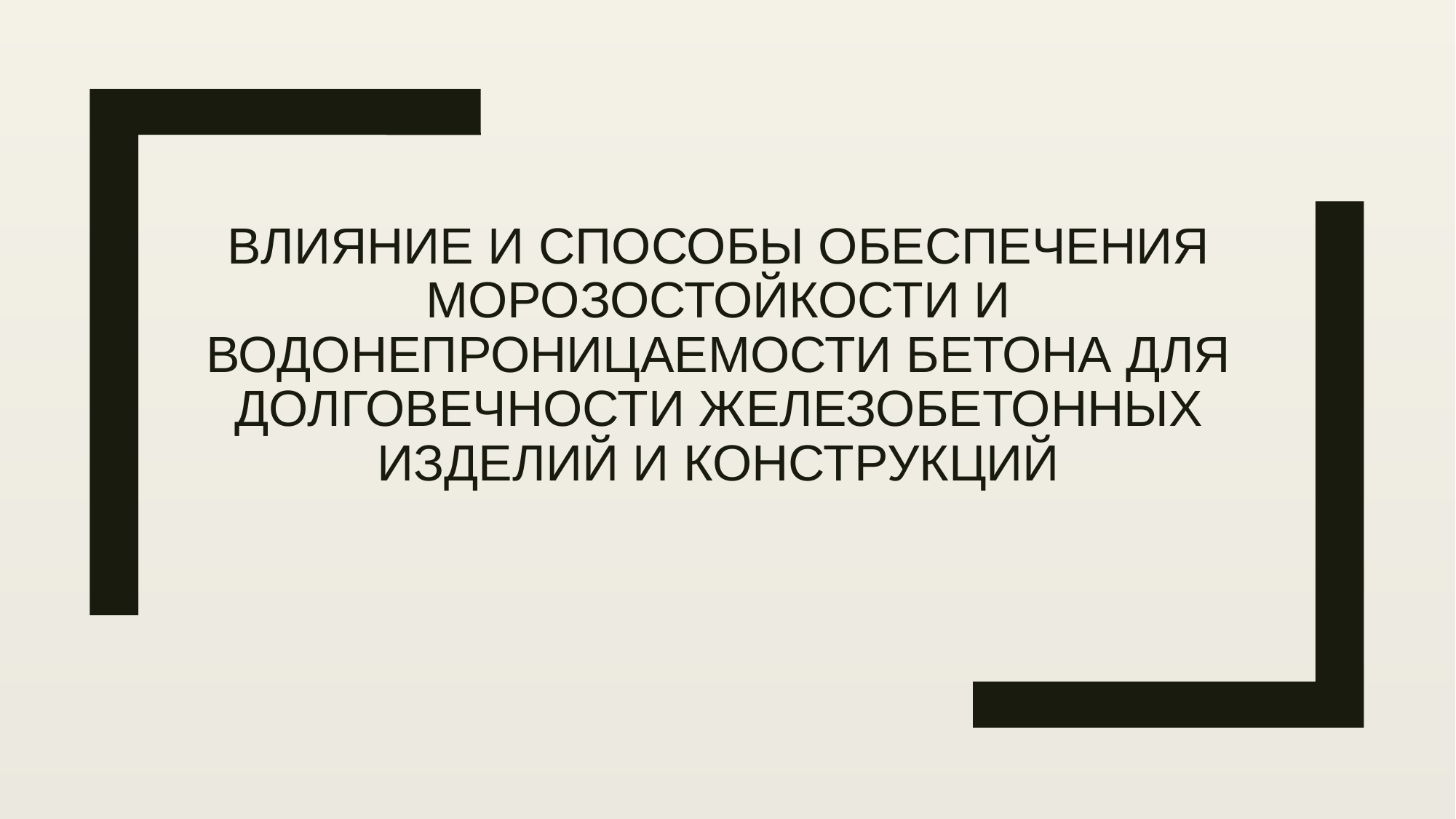

# Влияние и способы обеспечения морозостойкости и водонепроницаемости бетона для долговечности железобетонных изделий и конструкций